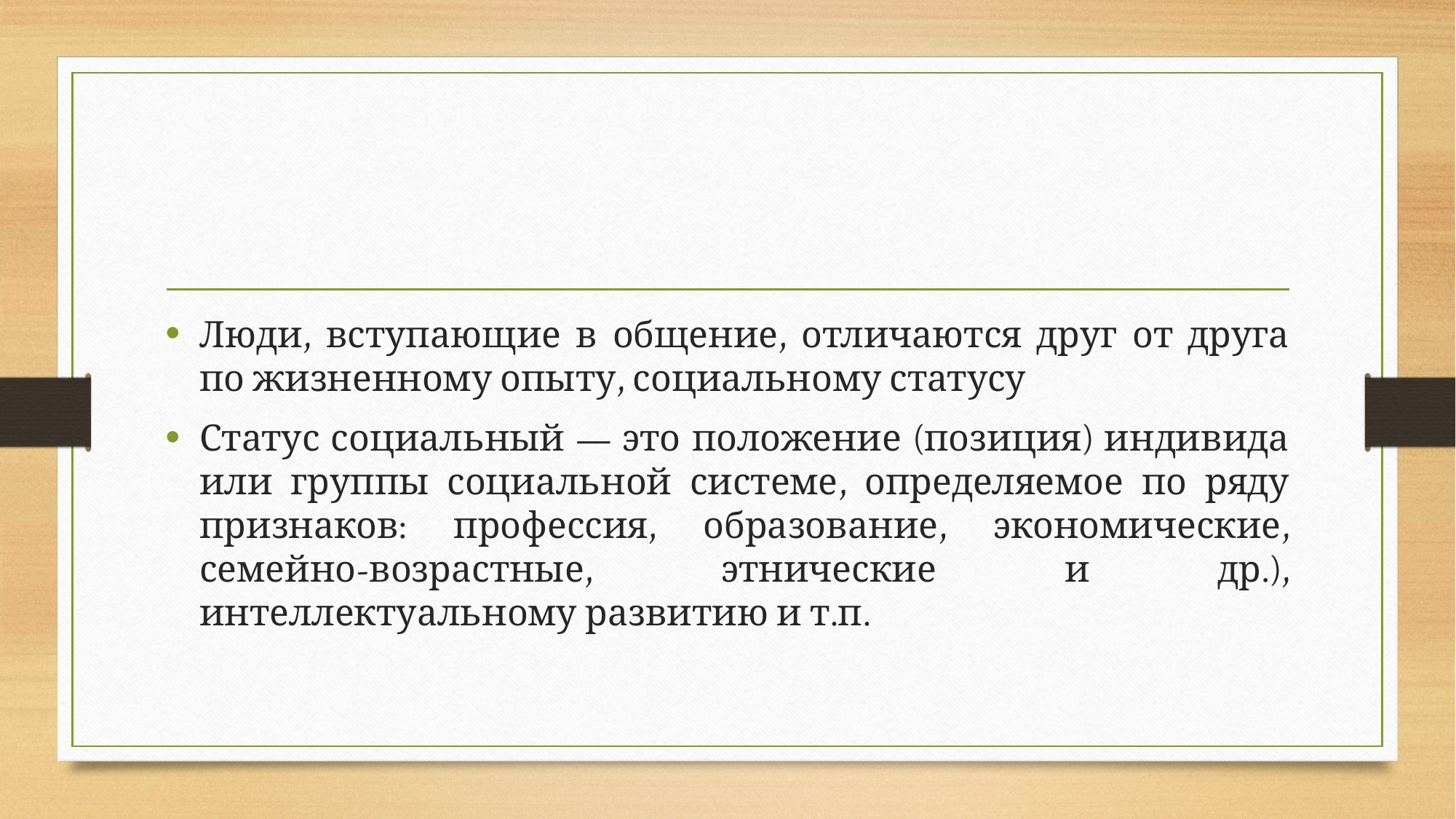

#
Люди, вступающие в общение, отличаются друг от друга по жизненному опыту, социальному статусу
Статус социальный — это положение (позиция) индивида или группы социальной системе, определяемое по ряду признаков: профессия, образование, экономические, семейно-возрастные, этнические и др.), интеллектуальному развитию и т.п.